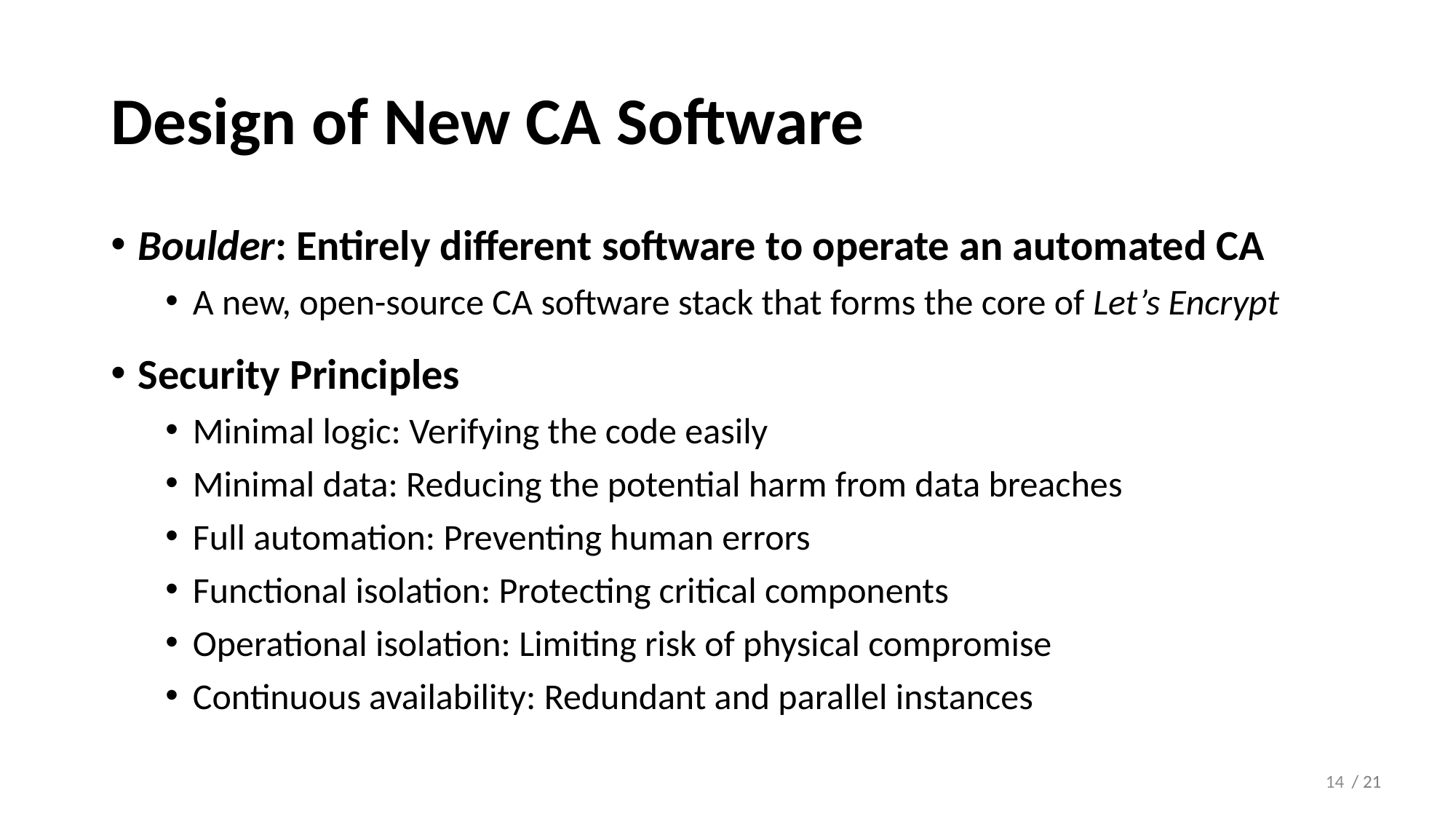

# Design of New CA Software
Boulder: Entirely different software to operate an automated CA
A new, open-source CA software stack that forms the core of Let’s Encrypt
Security Principles
Minimal logic: Verifying the code easily
Minimal data: Reducing the potential harm from data breaches
Full automation: Preventing human errors
Functional isolation: Protecting critical components
Operational isolation: Limiting risk of physical compromise
Continuous availability: Redundant and parallel instances
14
/ 21